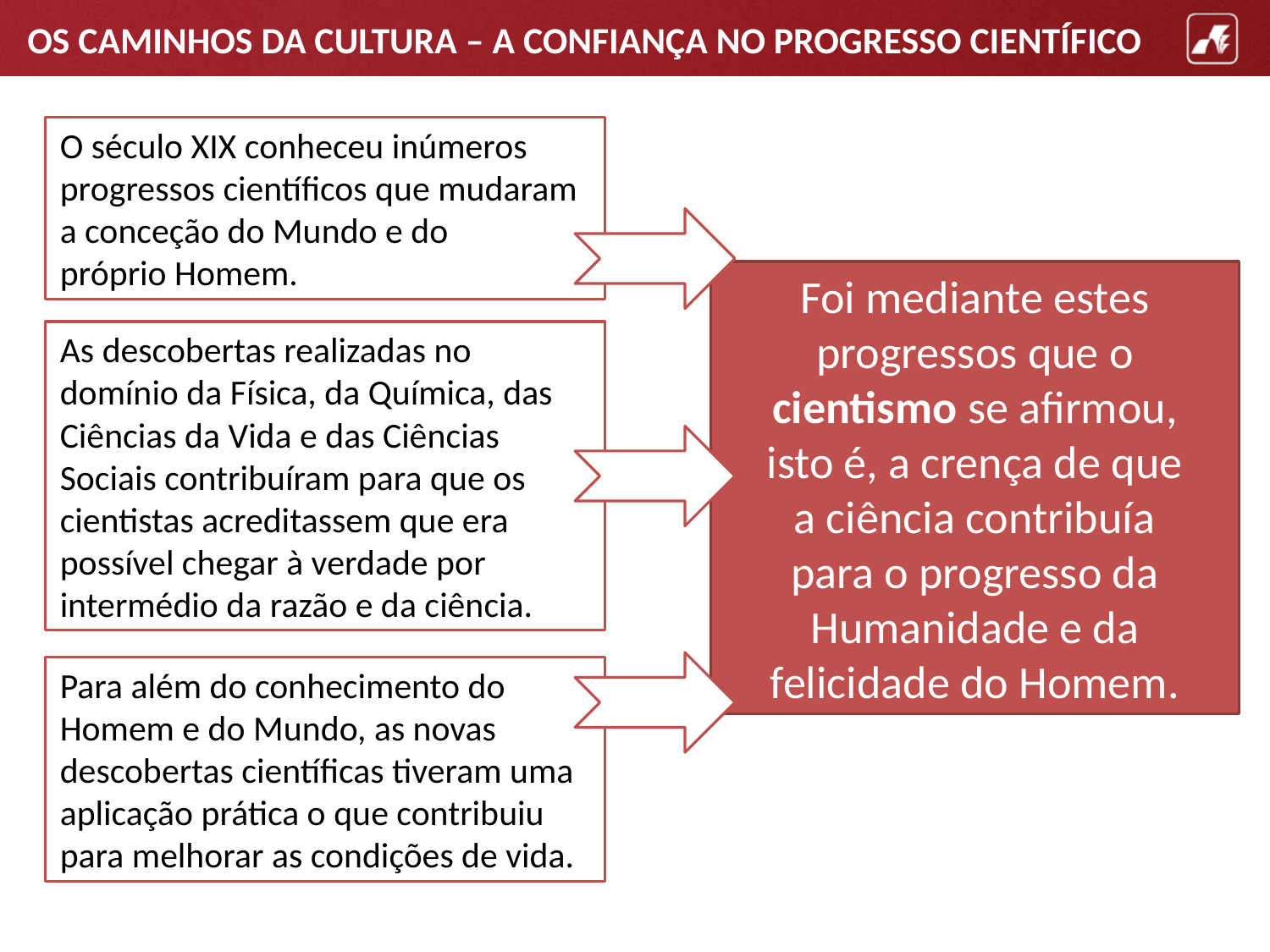

O século XIX conheceu inúmeros progressos científicos que mudaram
a conceção do Mundo e do
próprio Homem.

Foi mediante estes progressos que o cientismo se afirmou, isto é, a crença de que a ciência contribuía para o progresso da Humanidade e da felicidade do Homem.
As descobertas realizadas no domínio da Física, da Química, das Ciências da Vida e das Ciências Sociais contribuíram para que os cientistas acreditassem que era possível chegar à verdade por intermédio da razão e da ciência.

Para além do conhecimento do Homem e do Mundo, as novas descobertas científicas tiveram uma aplicação prática o que contribuiu para melhorar as condições de vida.